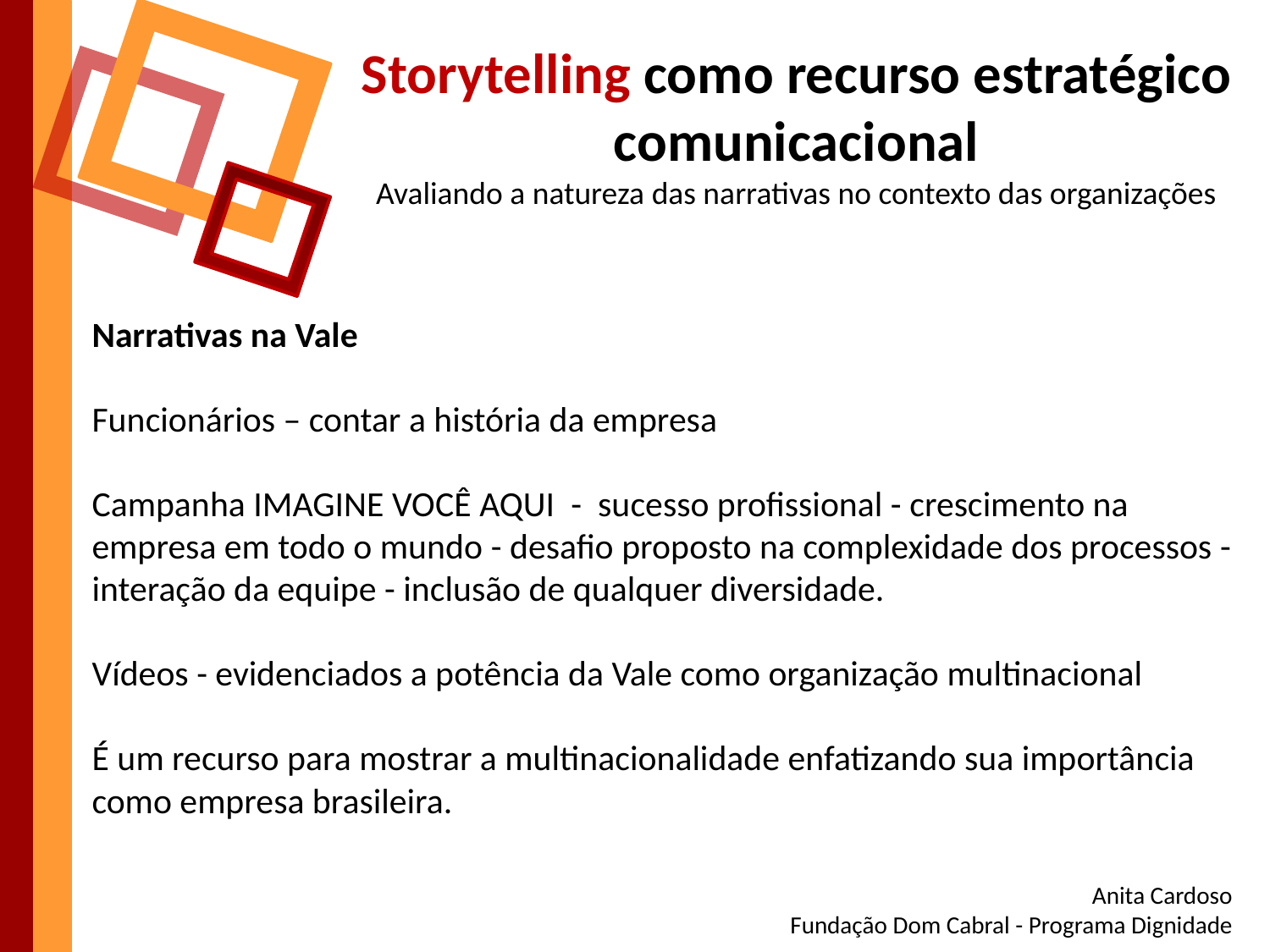

Storytelling como recurso estratégico comunicacional
Avaliando a natureza das narrativas no contexto das organizações

Narrativas na Vale

Funcionários – contar a história da empresa

Campanha IMAGINE VOCÊ AQUI  -  sucesso profissional - crescimento na empresa em todo o mundo - desafio proposto na complexidade dos processos - interação da equipe - inclusão de qualquer diversidade.

Vídeos - evidenciados a potência da Vale como organização multinacional

É um recurso para mostrar a multinacionalidade enfatizando sua importância como empresa brasileira.
Anita Cardoso
Fundação Dom Cabral - Programa Dignidade